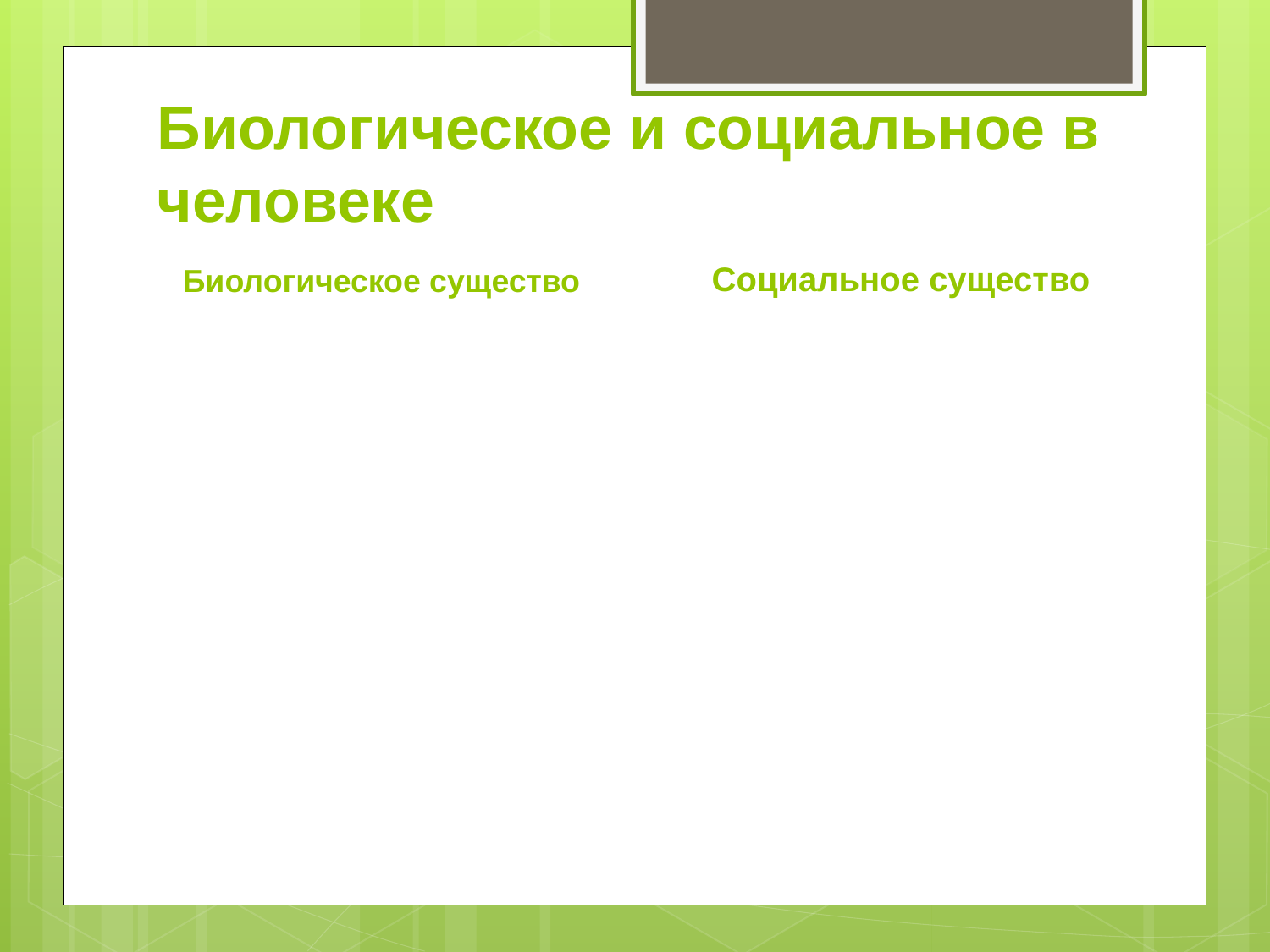

# Биологическое и социальное в человеке
Биологическое существо
Социальное существо